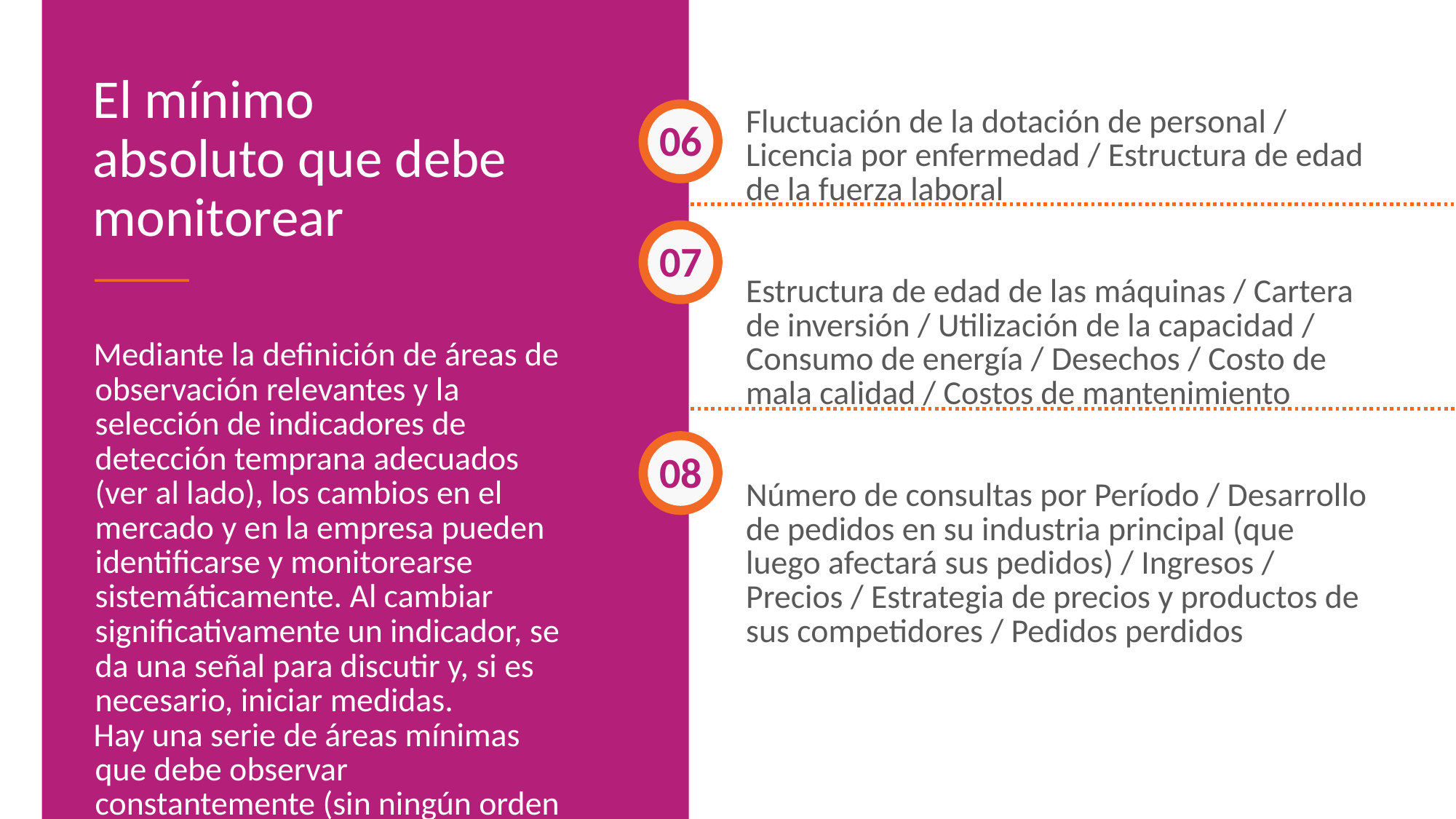

El mínimo absoluto que debe monitorear

06
Fluctuación de la dotación de personal / Licencia por enfermedad / Estructura de edad de la fuerza laboral

Estructura de edad de las máquinas / Cartera de inversión / Utilización de la capacidad / Consumo de energía / Desechos / Costo de mala calidad / Costos de mantenimiento

Número de consultas por Período / Desarrollo de pedidos en su industria principal (que luego afectará sus pedidos) / Ingresos / Precios / Estrategia de precios y productos de sus competidores / Pedidos perdidos

07

Mediante la definición de áreas de observación relevantes y la selección de indicadores de detección temprana adecuados (ver al lado), los cambios en el mercado y en la empresa pueden identificarse y monitorearse sistemáticamente. Al cambiar significativamente un indicador, se da una señal para discutir y, si es necesario, iniciar medidas.
Hay una serie de áreas mínimas que debe observar constantemente (sin ningún orden en particular) …

08